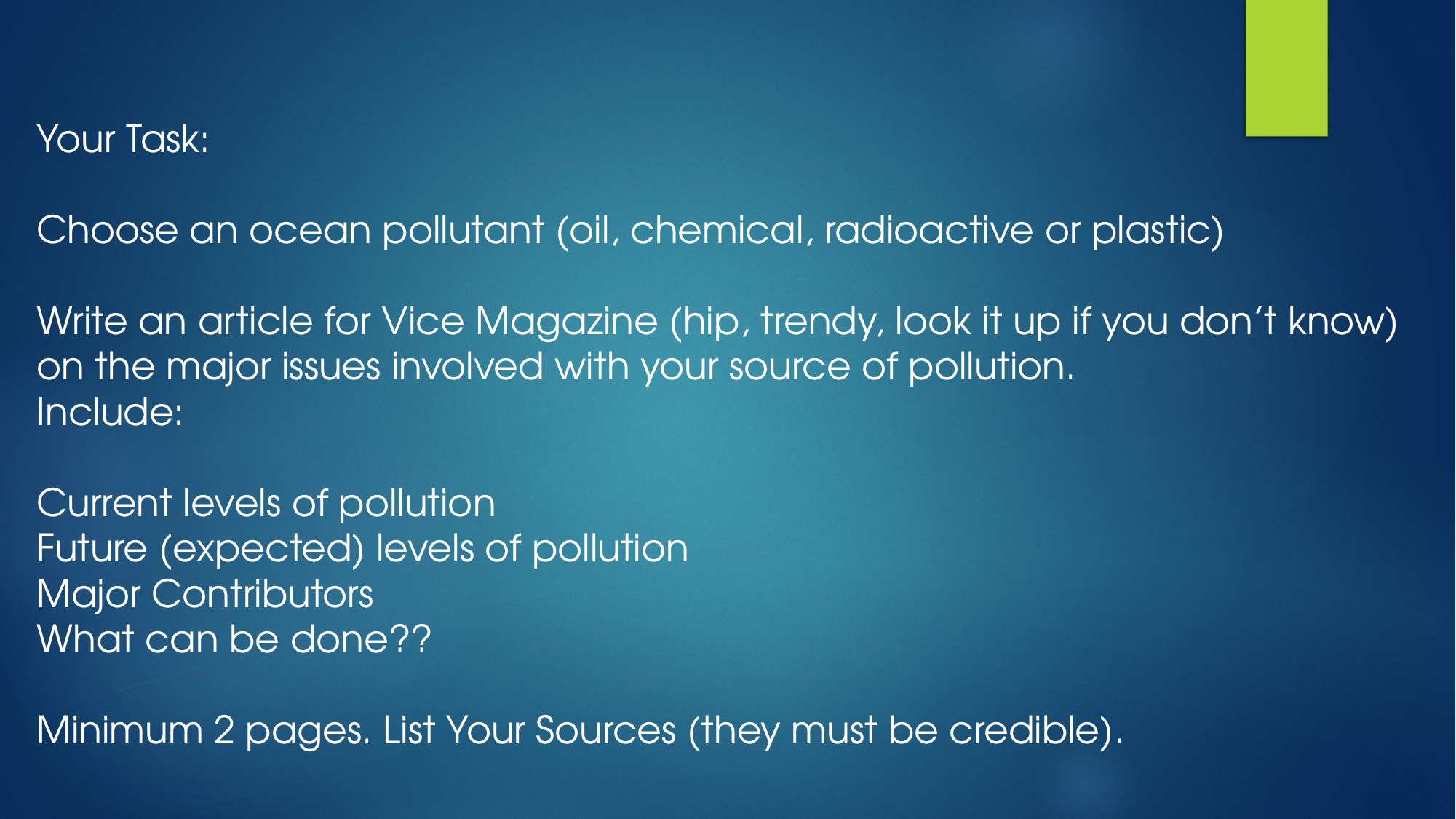

Your Task:

Choose an ocean pollutant (oil, chemical, radioactive or plastic)

Write an article for Vice Magazine (hip, trendy, look it up if you don’t know) on the major issues involved with your source of pollution.
Include:

Current levels of pollution
Future (expected) levels of pollution
Major Contributors
What can be done??

Minimum 2 pages. List Your Sources (they must be credible).